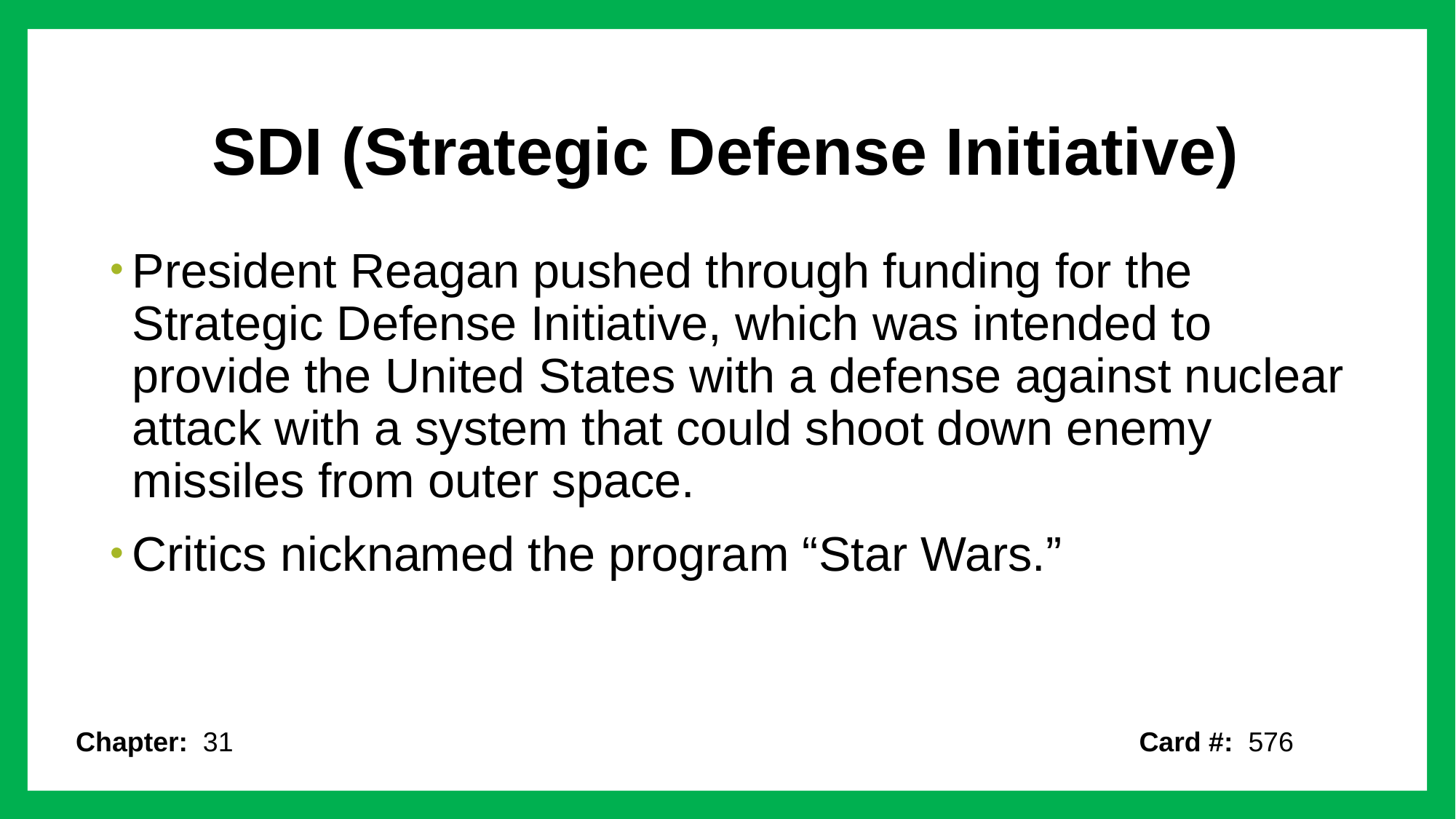

# SDI (Strategic Defense Initiative)
President Reagan pushed through funding for the Strategic Defense Initiative, which was intended to provide the United States with a defense against nuclear attack with a system that could shoot down enemy missiles from outer space.
Critics nicknamed the program “Star Wars.”
Card #:  576
Chapter:  31